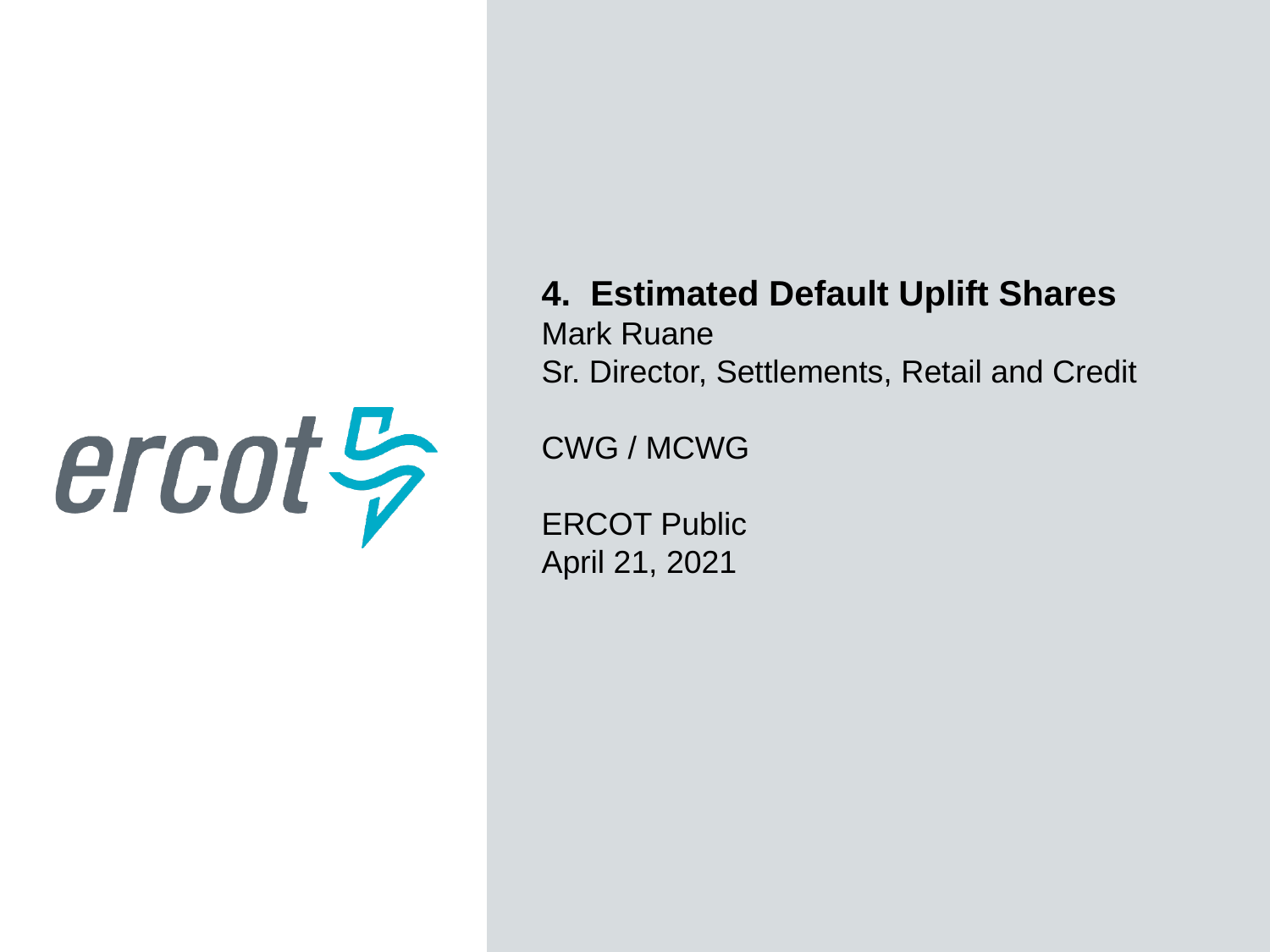

4.  Estimated Default Uplift Shares
Mark Ruane
Sr. Director, Settlements, Retail and Credit

CWG / MCWG

ERCOT Public
April 21, 2021